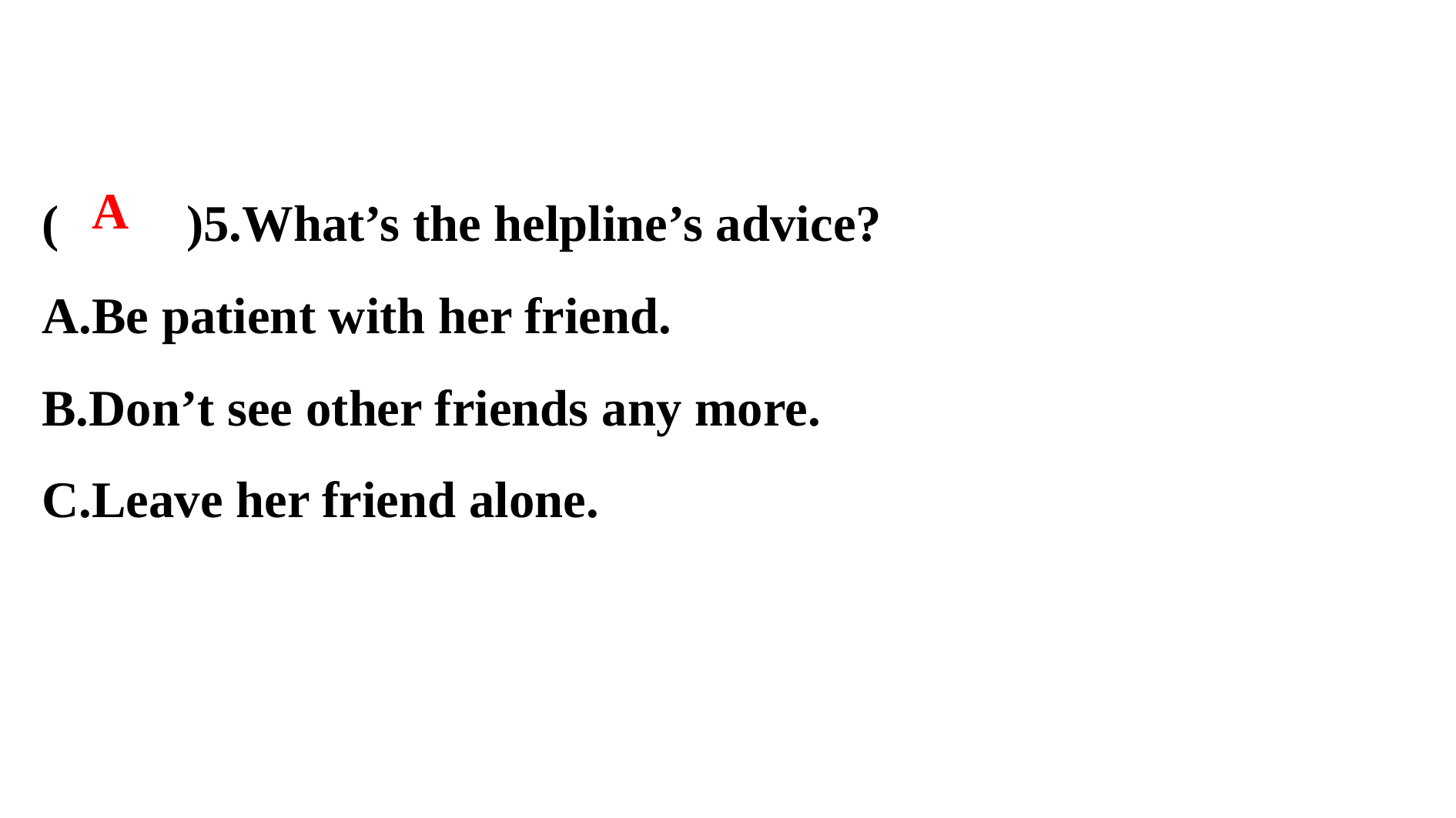

(　　)5.What’s the helpline’s advice?
A.Be patient with her friend.
B.Don’t see other friends any more.
C.Leave her friend alone.
A